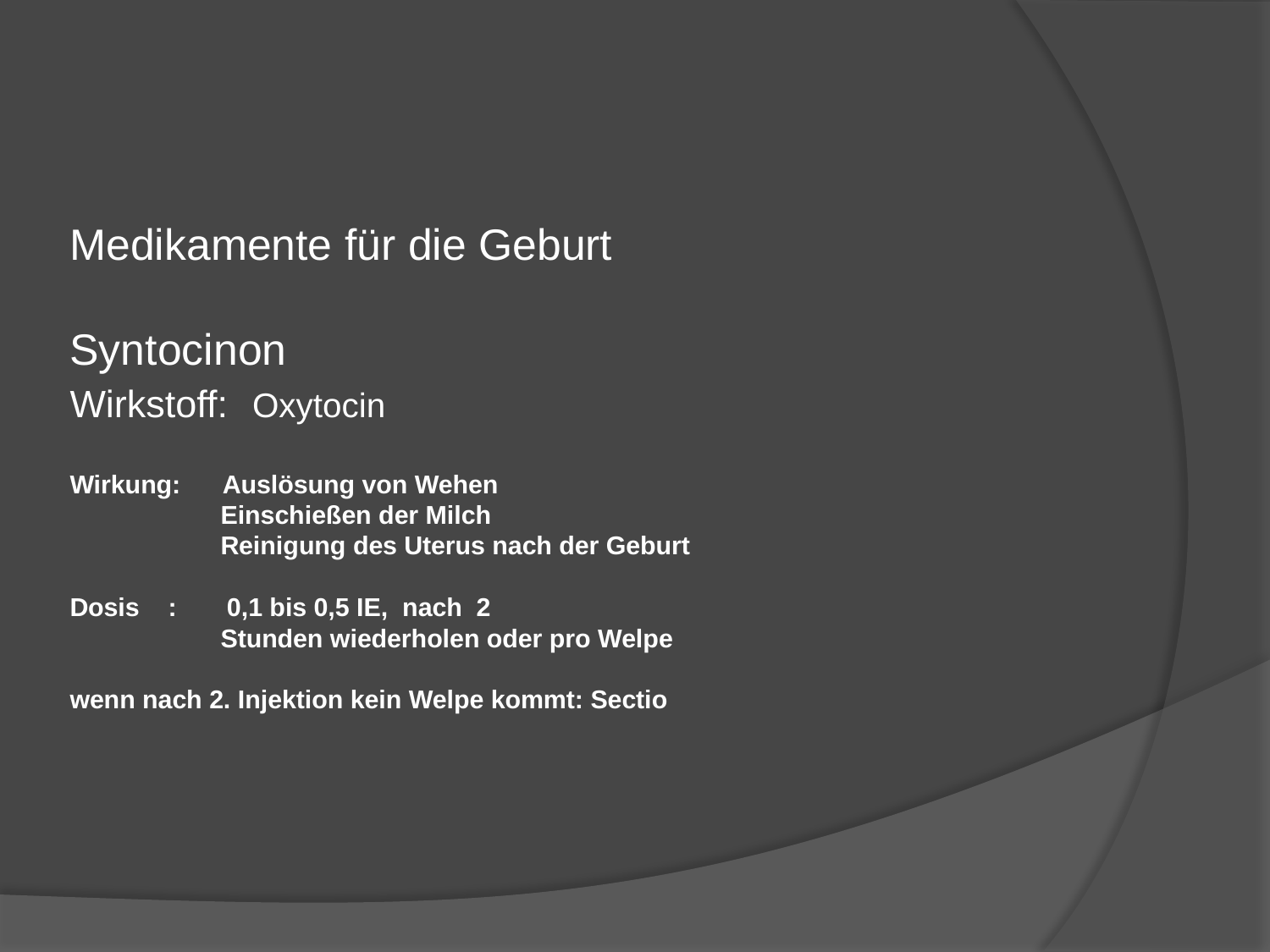

# Medikamente für die Geburt Syntocinon Wirkstoff:  Oxytocin Wirkung:      Auslösung von Wehen Einschießen der Milch Reinigung des Uterus nach der Geburt Dosis    :       0,1 bis 0,5 IE,  nach  2 Stunden wiederholen oder pro Welpe wenn nach 2. Injektion kein Welpe kommt: Sectio